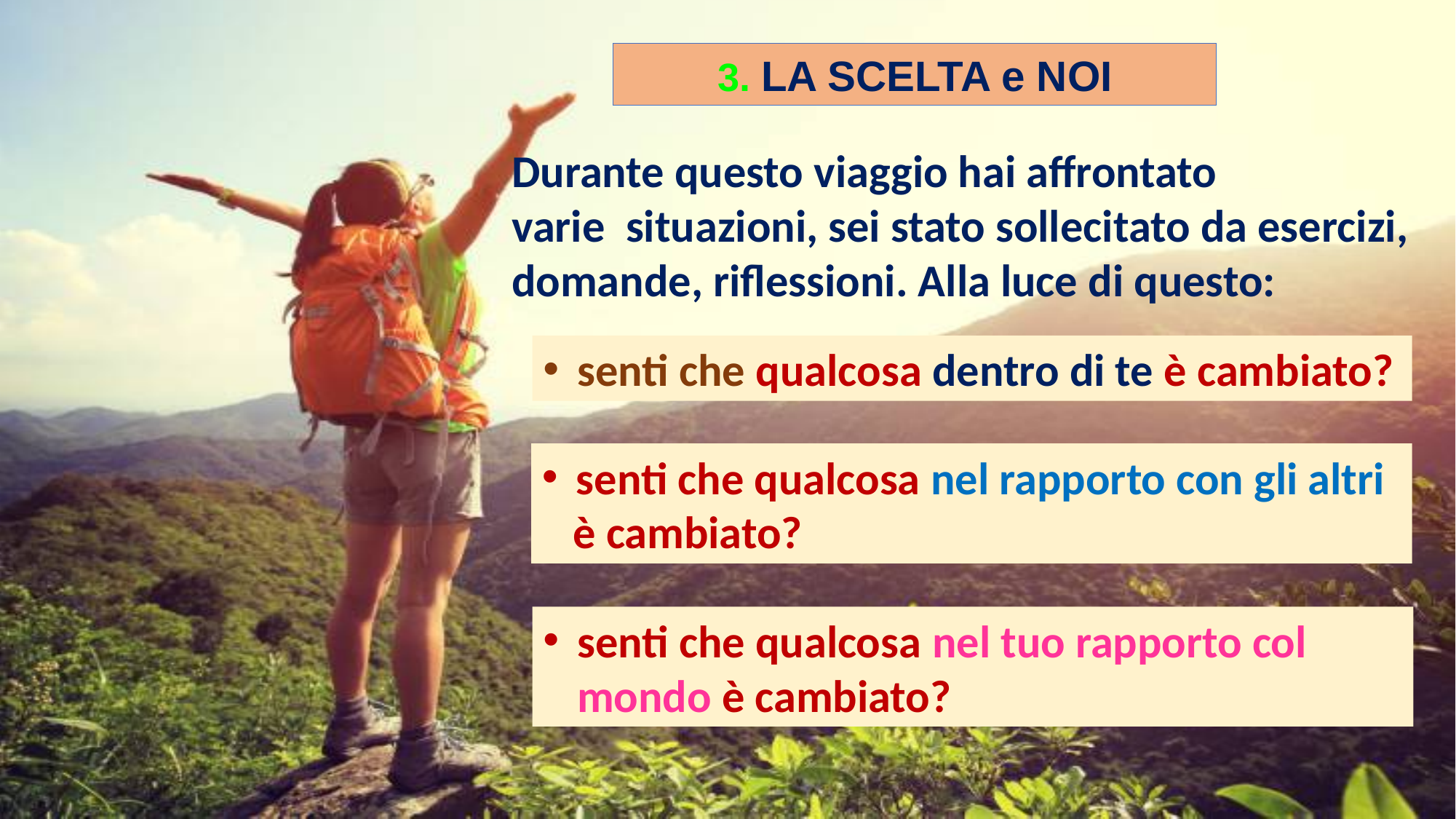

3. LA SCELTA e NOI
Durante questo viaggio hai affrontato
varie  situazioni, sei stato sollecitato da esercizi, domande, riflessioni. Alla luce di questo:
senti che qualcosa dentro di te è cambiato?
senti che qualcosa nel rapporto con gli altri
   è cambiato?
senti che qualcosa nel tuo rapporto col mondo è cambiato?